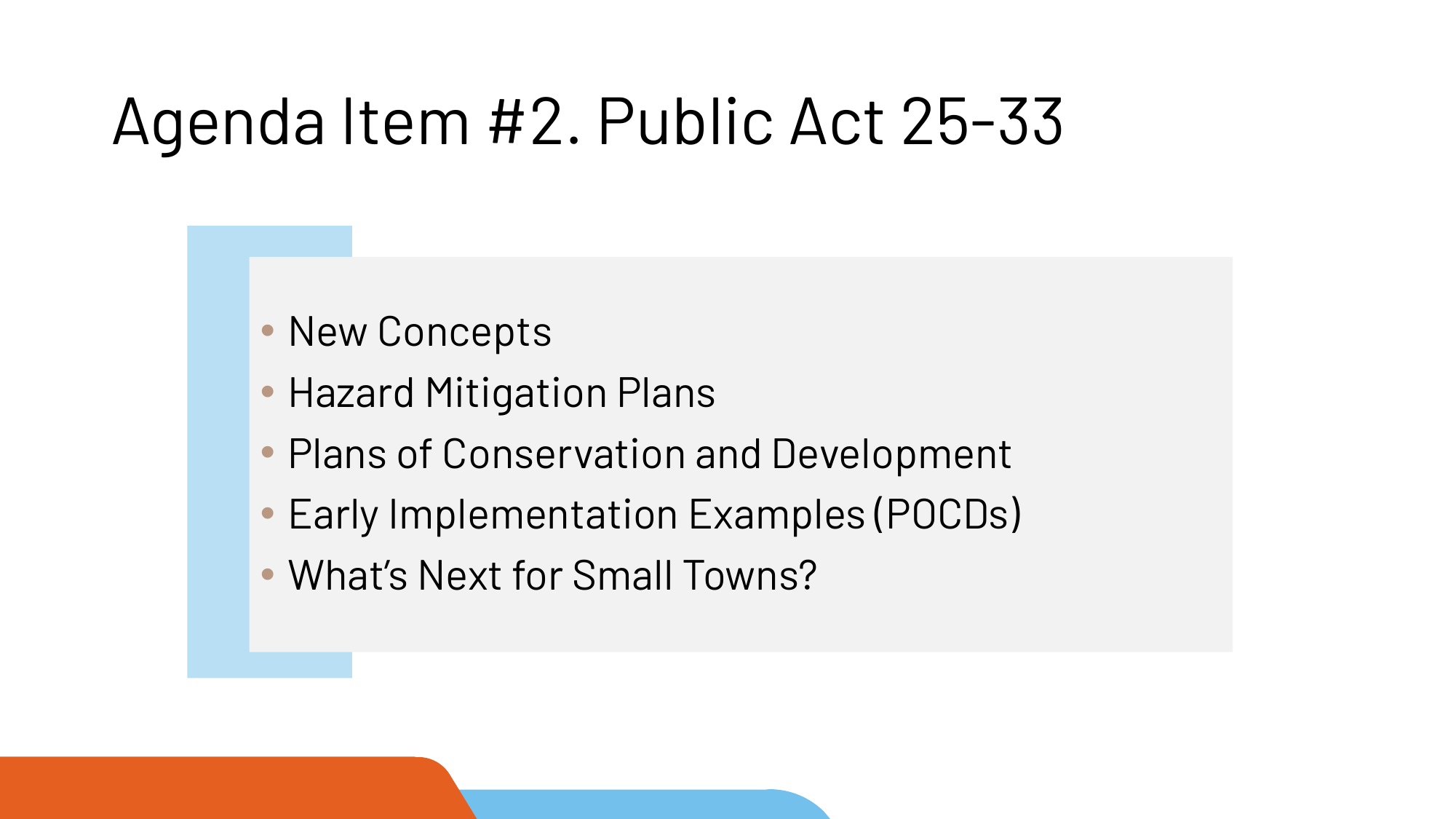

# Agenda Item #2. Public Act 25-33

New Concepts
Hazard Mitigation Plans
Plans of Conservation and Development
Early Implementation Examples (POCDs)
What’s Next for Small Towns?